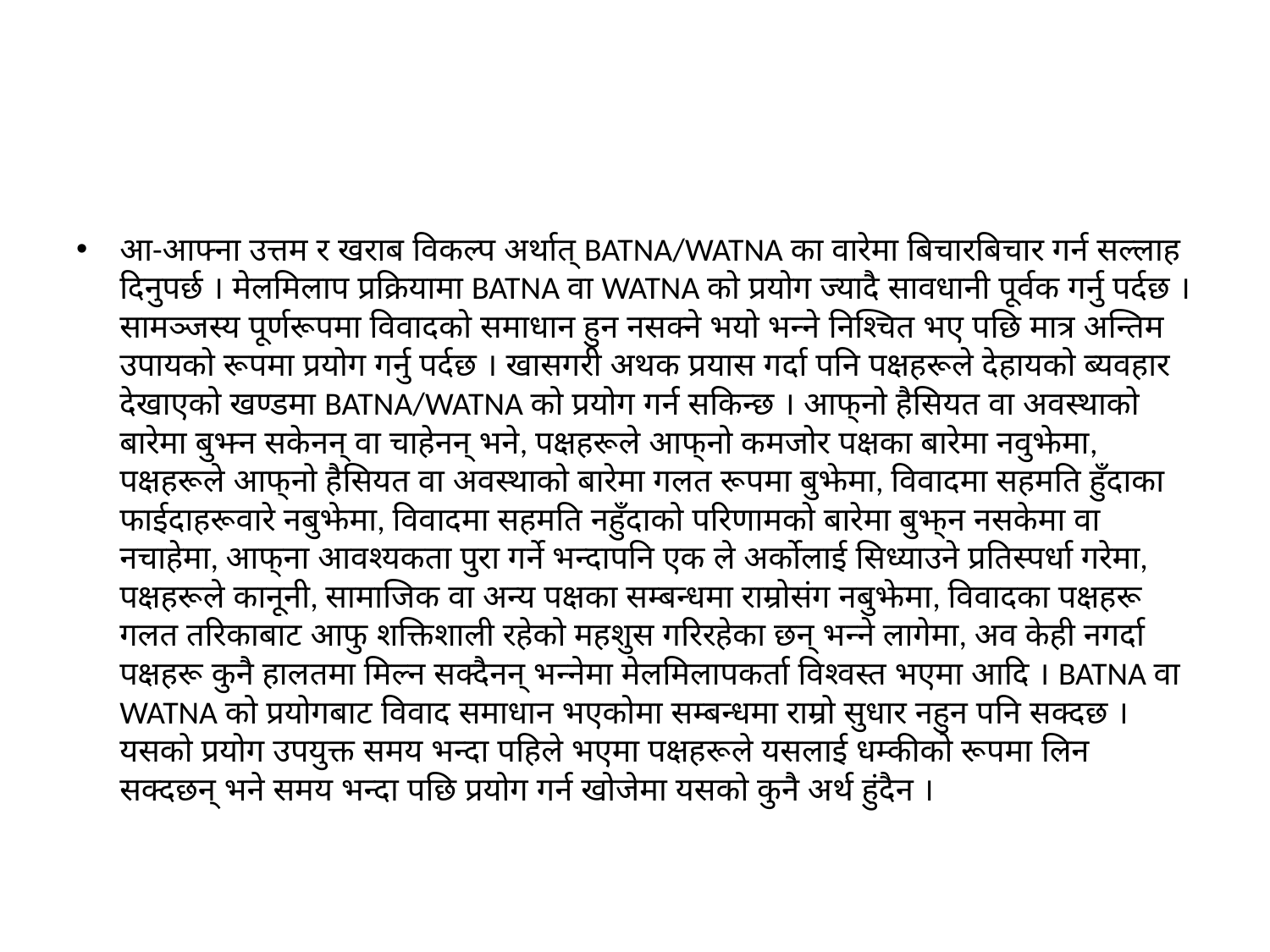

#
आ-आफ्ना उत्तम र खराब विकल्प अर्थात् BATNA/WATNA का वारेमा बिचारबिचार गर्न सल्लाह दिनुपर्छ । मेलमिलाप प्रक्रियामा BATNA वा WATNA को प्रयोग ज्यादै सावधानी पूर्वक गर्नु पर्दछ । सामञ्जस्य पूर्णरूपमा विवादको समाधान हुन नसक्ने भयो भन्ने निश्चित भए पछि मात्र अन्तिम उपायको रूपमा प्रयोग गर्नु पर्दछ । खासगरी अथक प्रयास गर्दा पनि पक्षहरूले देहायको ब्यवहार देखाएको खण्डमा BATNA/WATNA को प्रयोग गर्न सकिन्छ । आफ्‌नो हैसियत वा अवस्थाको बारेमा बुझ्न सकेनन् वा चाहेनन् भने, पक्षहरूले आफ्‌नो कमजोर पक्षका बारेमा नवुझेमा,  पक्षहरूले आफ्‌नो हैसियत वा अवस्थाको बारेमा गलत रूपमा बुझेमा, विवादमा सहमति हुँदाका फाईदाहरूवारे नबुझेमा, विवादमा सहमति नहुँदाको परिणामको बारेमा बुझ्‌न नसकेमा वा नचाहेमा, आफ्‌ना आवश्यकता पुरा गर्ने भन्दापनि एक ले अर्कोलाई सिध्याउने प्रतिस्पर्धा गरेमा, पक्षहरूले कानूनी, सामाजिक वा अन्य पक्षका सम्बन्धमा राम्रोसंग नबुझेमा, विवादका पक्षहरू गलत तरिकाबाट आफु शक्तिशाली रहेको महशुस गरिरहेका छन् भन्ने लागेमा, अव केही नगर्दा पक्षहरू कुनै हालतमा मिल्न सक्दैनन् भन्नेमा मेलमिलापकर्ता विश्वस्त भएमा आदि । BATNA वा WATNA को प्रयोगबाट विवाद समाधान भएकोमा सम्बन्धमा राम्रो सुधार नहुन पनि सक्दछ । यसको प्रयोग उपयुक्त समय भन्दा पहिले भएमा पक्षहरूले यसलाई धम्कीको रूपमा लिन सक्दछन् भने समय भन्दा पछि प्रयोग गर्न खोजेमा यसको कुनै अर्थ हुंदैन ।